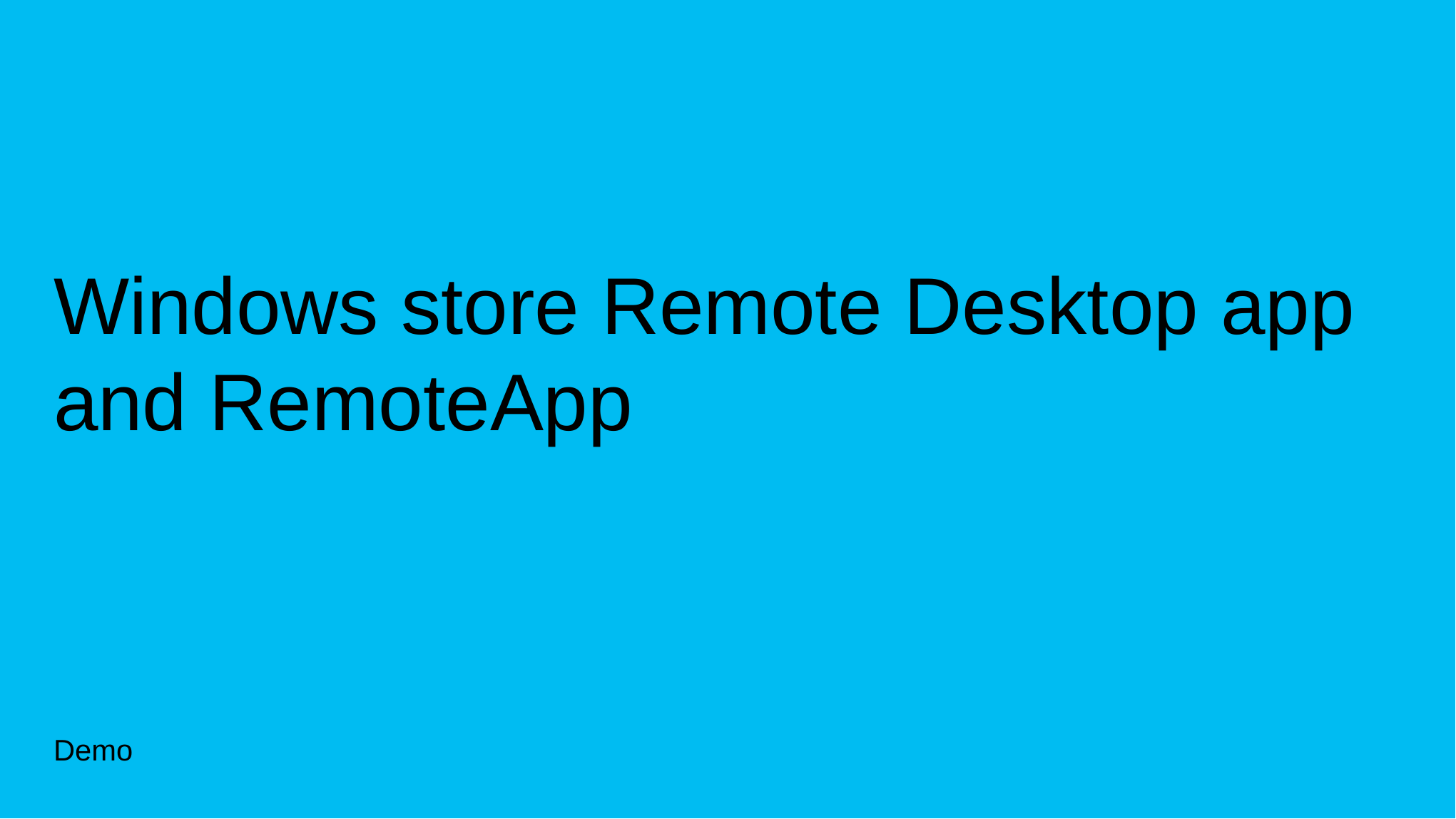

# Windows store Remote Desktop app and RemoteApp
Demo